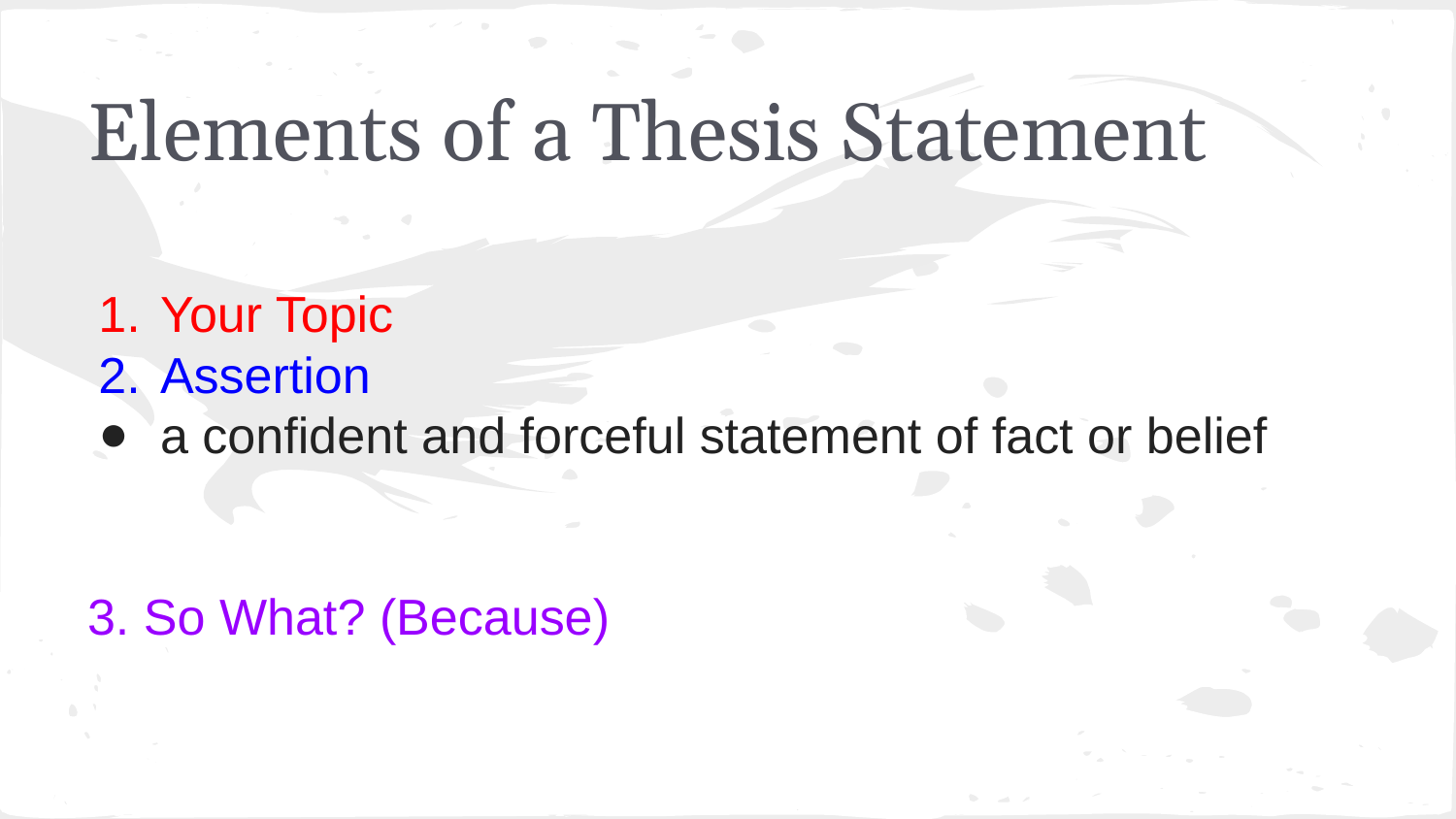

# Elements of a Thesis Statement
Your Topic
Assertion
a confident and forceful statement of fact or belief

3. So What? (Because)